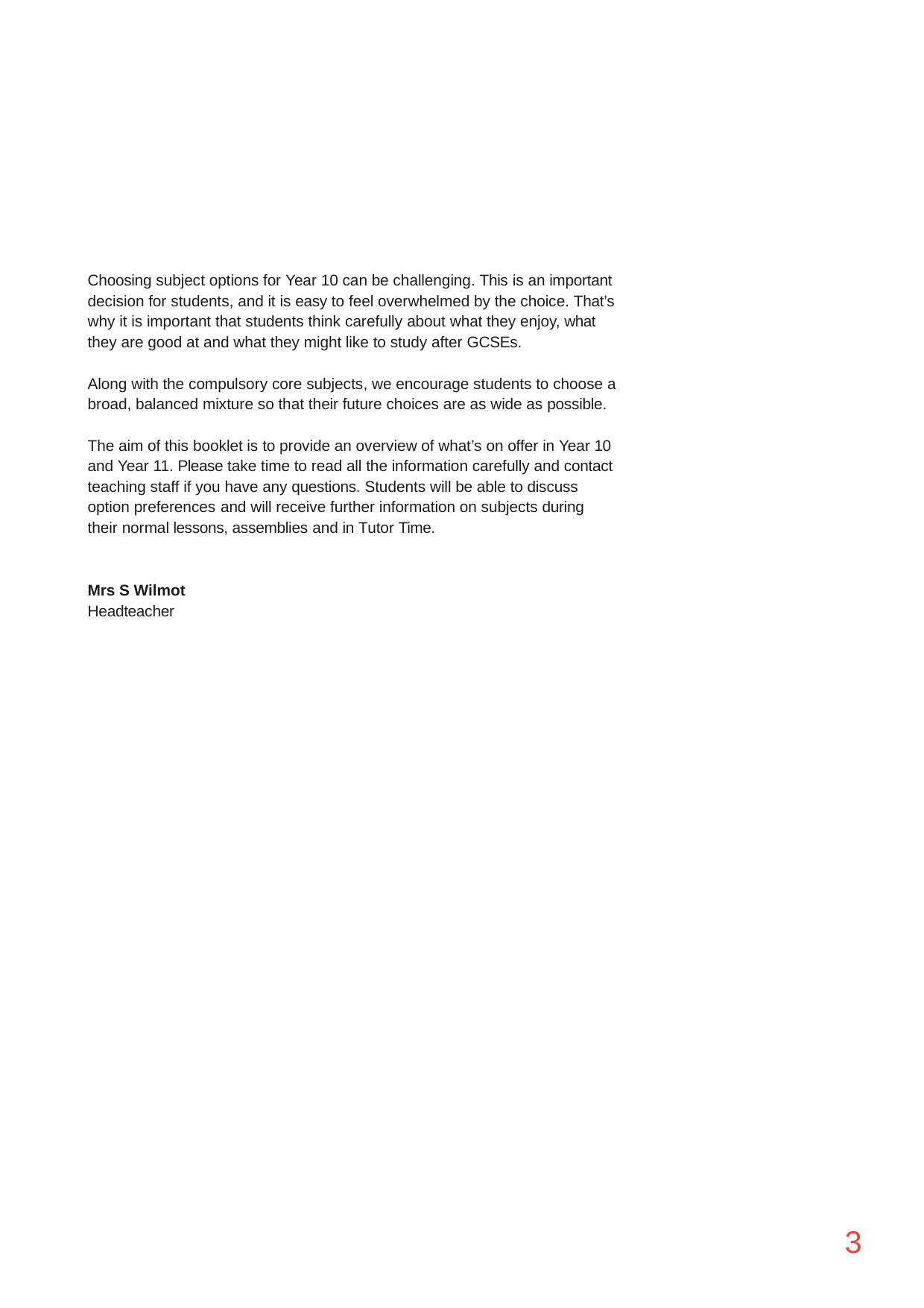

Choosing subject options for Year 10 can be challenging. This is an important decision for students, and it is easy to feel overwhelmed by the choice. That’s why it is important that students think carefully about what they enjoy, what they are good at and what they might like to study after GCSEs.

Along with the compulsory core subjects, we encourage students to choose a broad, balanced mixture so that their future choices are as wide as possible.

The aim of this booklet is to provide an overview of what’s on offer in Year 10 and Year 11. Please take time to read all the information carefully and contact teaching staff if you have any questions. Students will be able to discuss option preferences and will receive further information on subjects during their normal lessons, assemblies and in Tutor Time.

Mrs S Wilmot
Headteacher
3